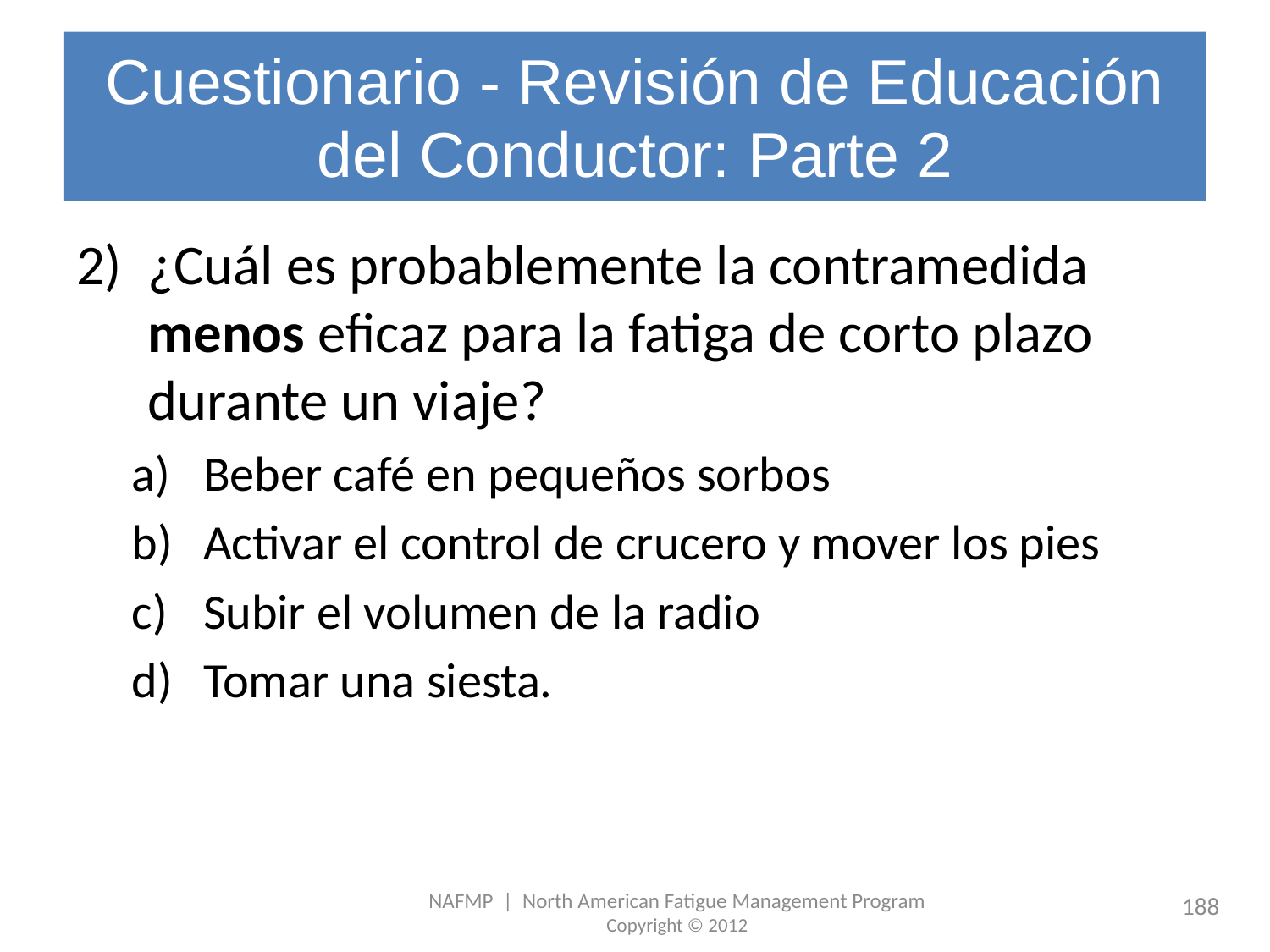

# Cuestionario - Revisión de Educación del Conductor: Parte 2
¿Cuál es probablemente la contramedida menos eficaz para la fatiga de corto plazo durante un viaje?
Beber café en pequeños sorbos
Activar el control de crucero y mover los pies
Subir el volumen de la radio
Tomar una siesta.